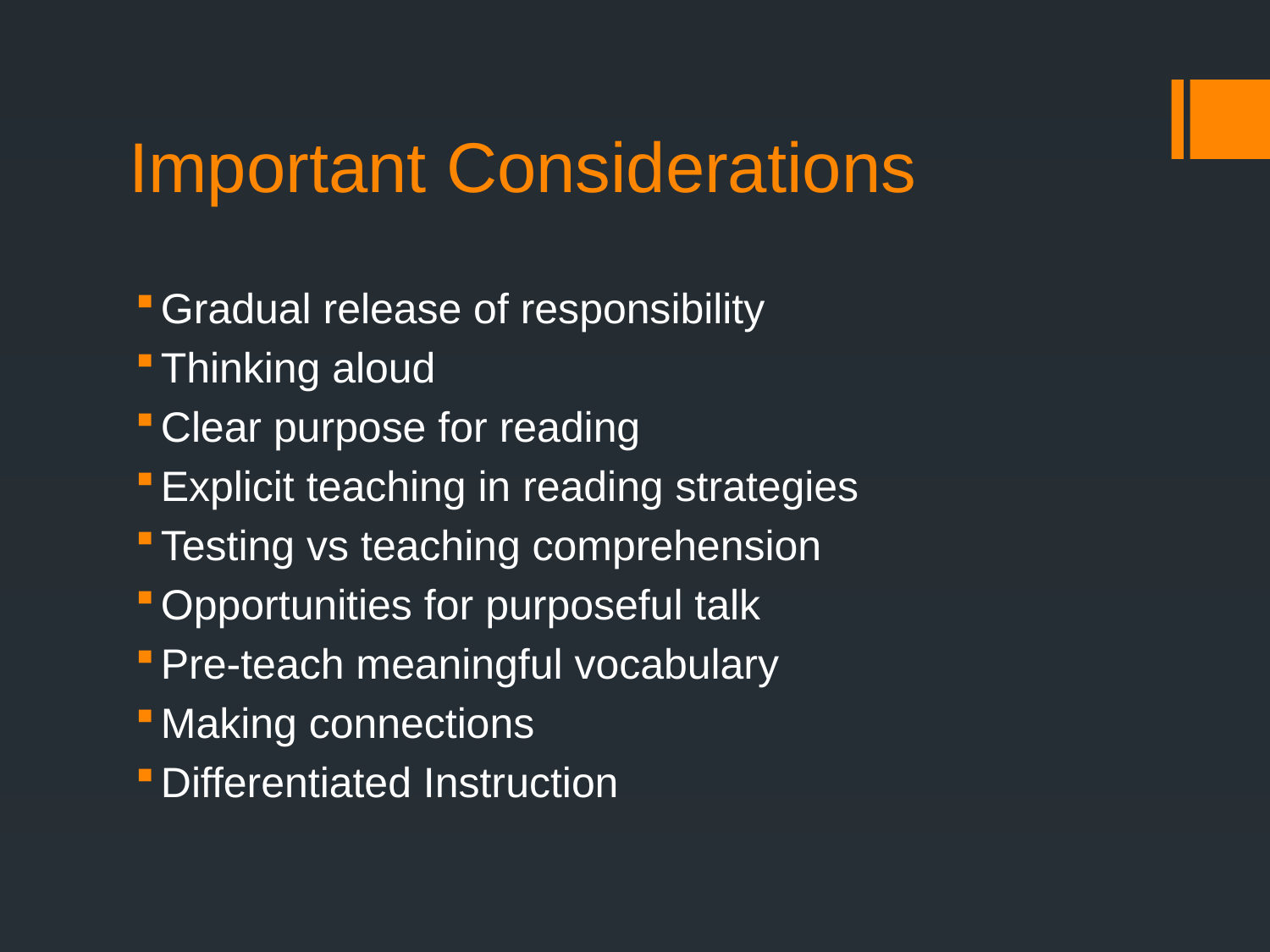

# Important Considerations
Gradual release of responsibility
Thinking aloud
Clear purpose for reading
Explicit teaching in reading strategies
Testing vs teaching comprehension
Opportunities for purposeful talk
Pre-teach meaningful vocabulary
Making connections
Differentiated Instruction